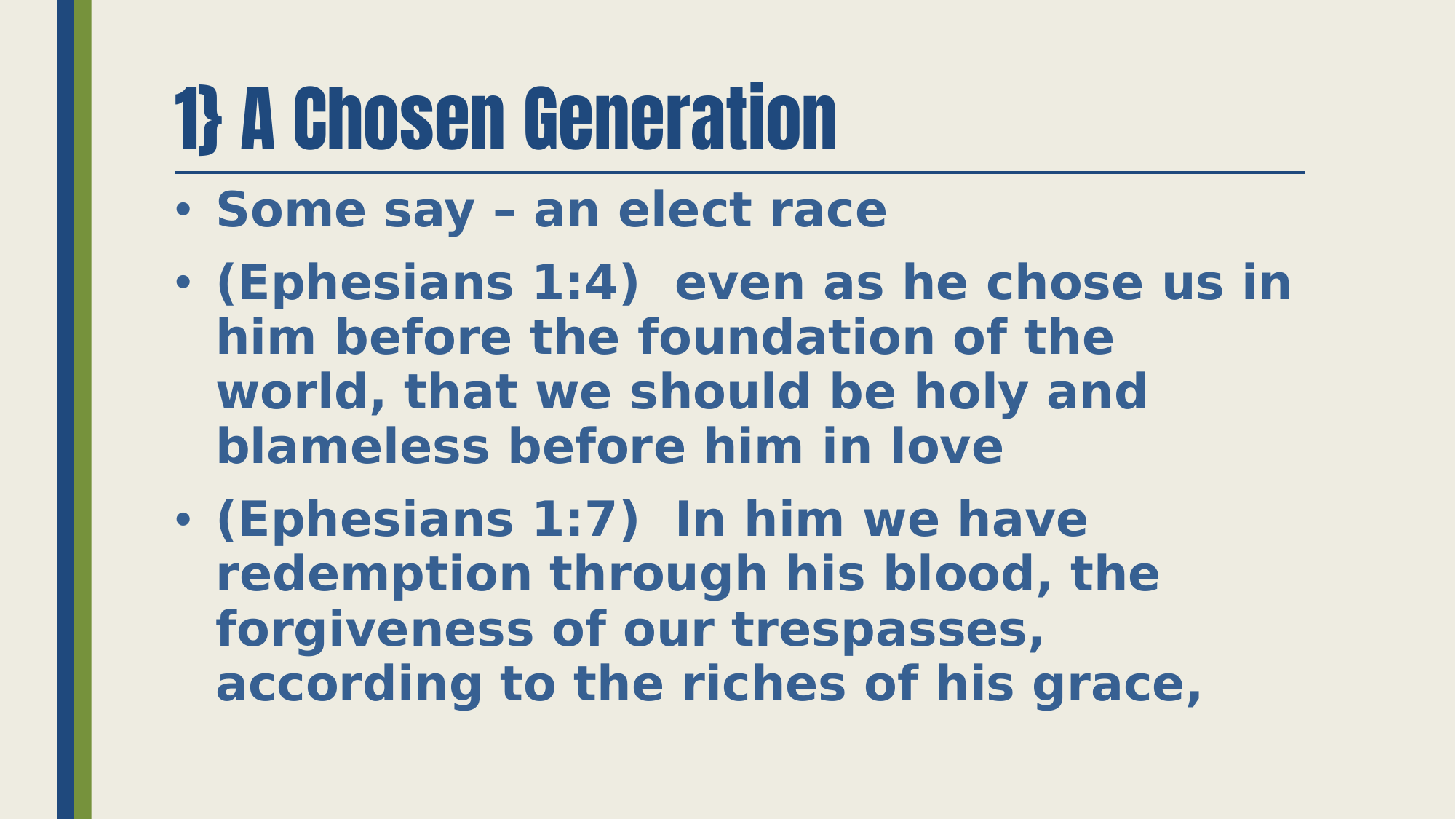

# 1} A Chosen Generation
Some say – an elect race
(Ephesians 1:4)  even as he chose us in him before the foundation of the world, that we should be holy and blameless before him in love
(Ephesians 1:7)  In him we have redemption through his blood, the forgiveness of our trespasses, according to the riches of his grace,